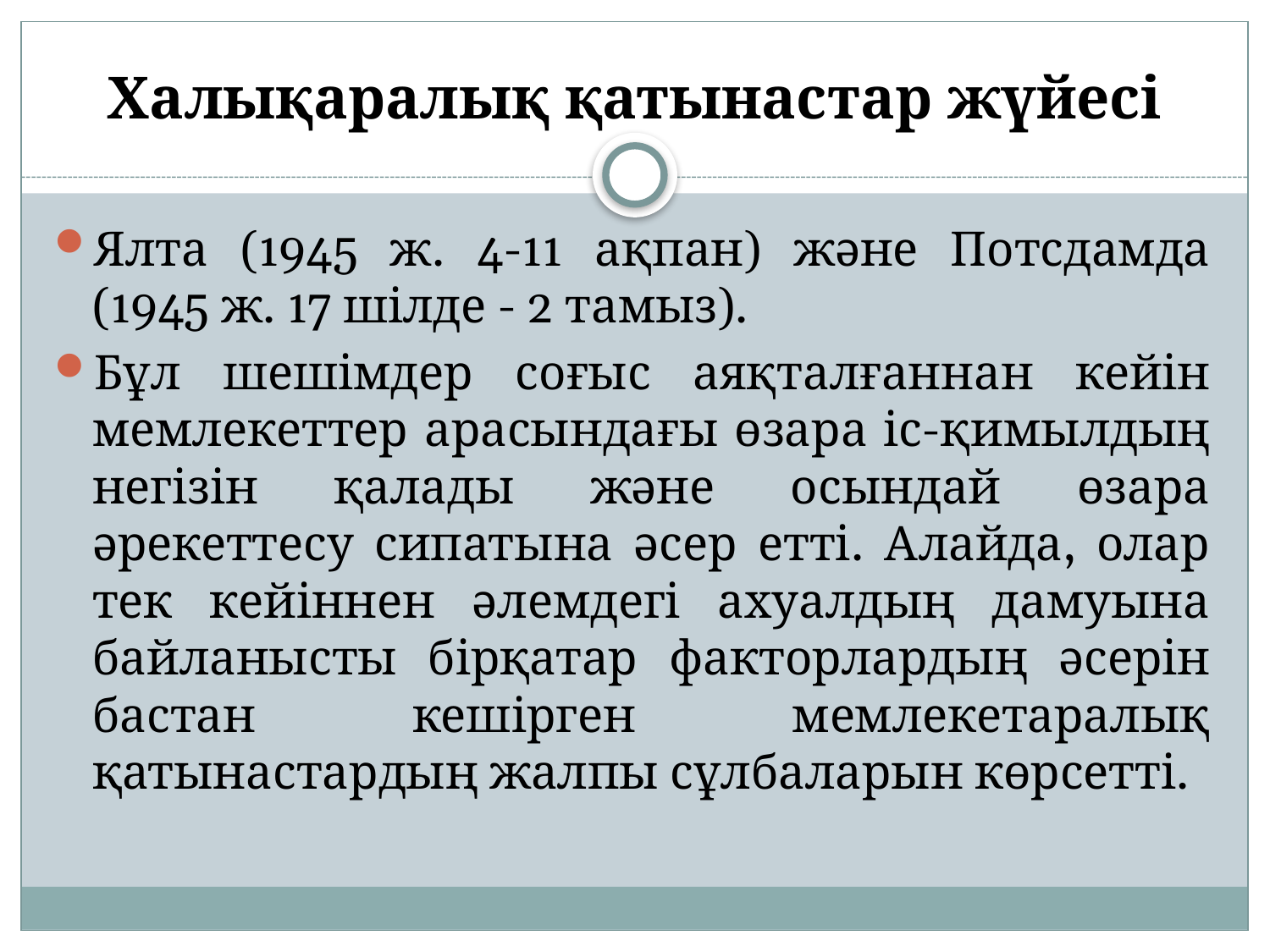

# Халықаралық қатынастар жүйесі
Ялта (1945 ж. 4-11 ақпан) және Потсдамда (1945 ж. 17 шілде - 2 тамыз).
Бұл шешімдер соғыс аяқталғаннан кейін мемлекеттер арасындағы өзара іс-қимылдың негізін қалады және осындай өзара әрекеттесу сипатына әсер етті. Алайда, олар тек кейіннен әлемдегі ахуалдың дамуына байланысты бірқатар факторлардың әсерін бастан кешірген мемлекетаралық қатынастардың жалпы сұлбаларын көрсетті.